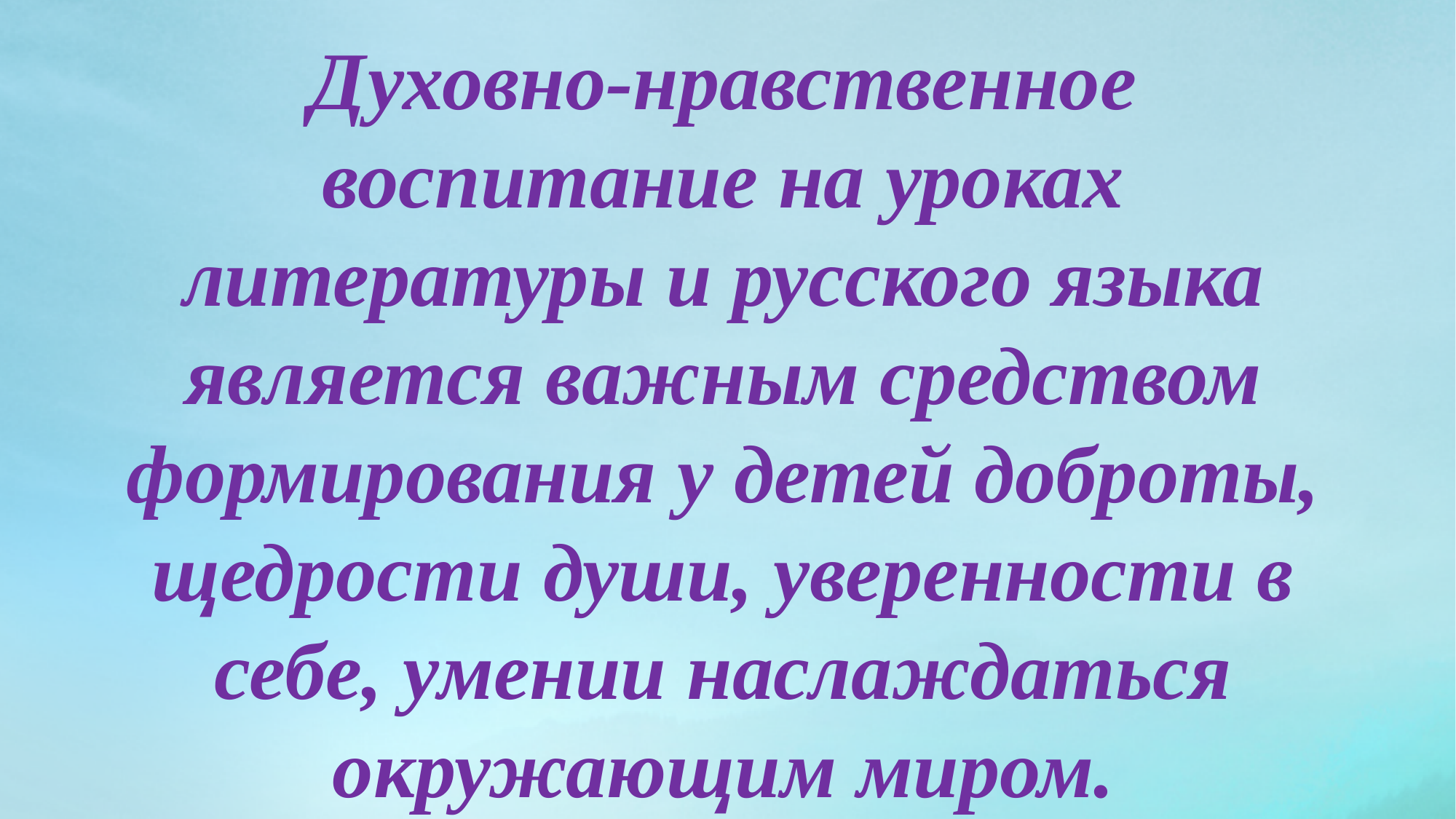

Духовно-нравственное воспитание на уроках литературы и русского языка является важным средством формирования у детей доброты, щедрости души, уверенности в себе, умении наслаждаться окружающим миром.